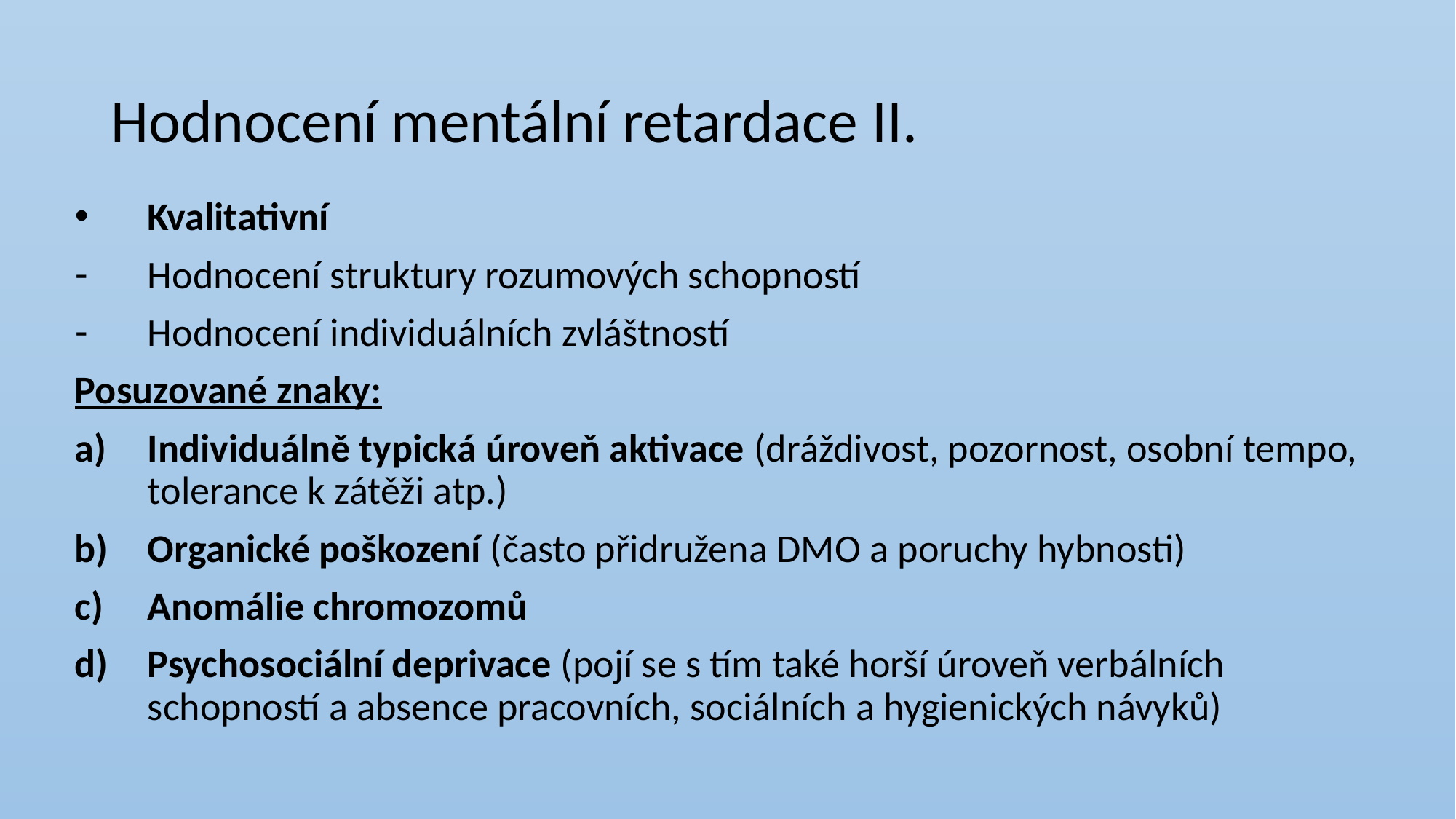

# Hodnocení mentální retardace II.
Kvalitativní
Hodnocení struktury rozumových schopností
Hodnocení individuálních zvláštností
Posuzované znaky:
Individuálně typická úroveň aktivace (dráždivost, pozornost, osobní tempo, tolerance k zátěži atp.)
Organické poškození (často přidružena DMO a poruchy hybnosti)
Anomálie chromozomů
Psychosociální deprivace (pojí se s tím také horší úroveň verbálních schopností a absence pracovních, sociálních a hygienických návyků)